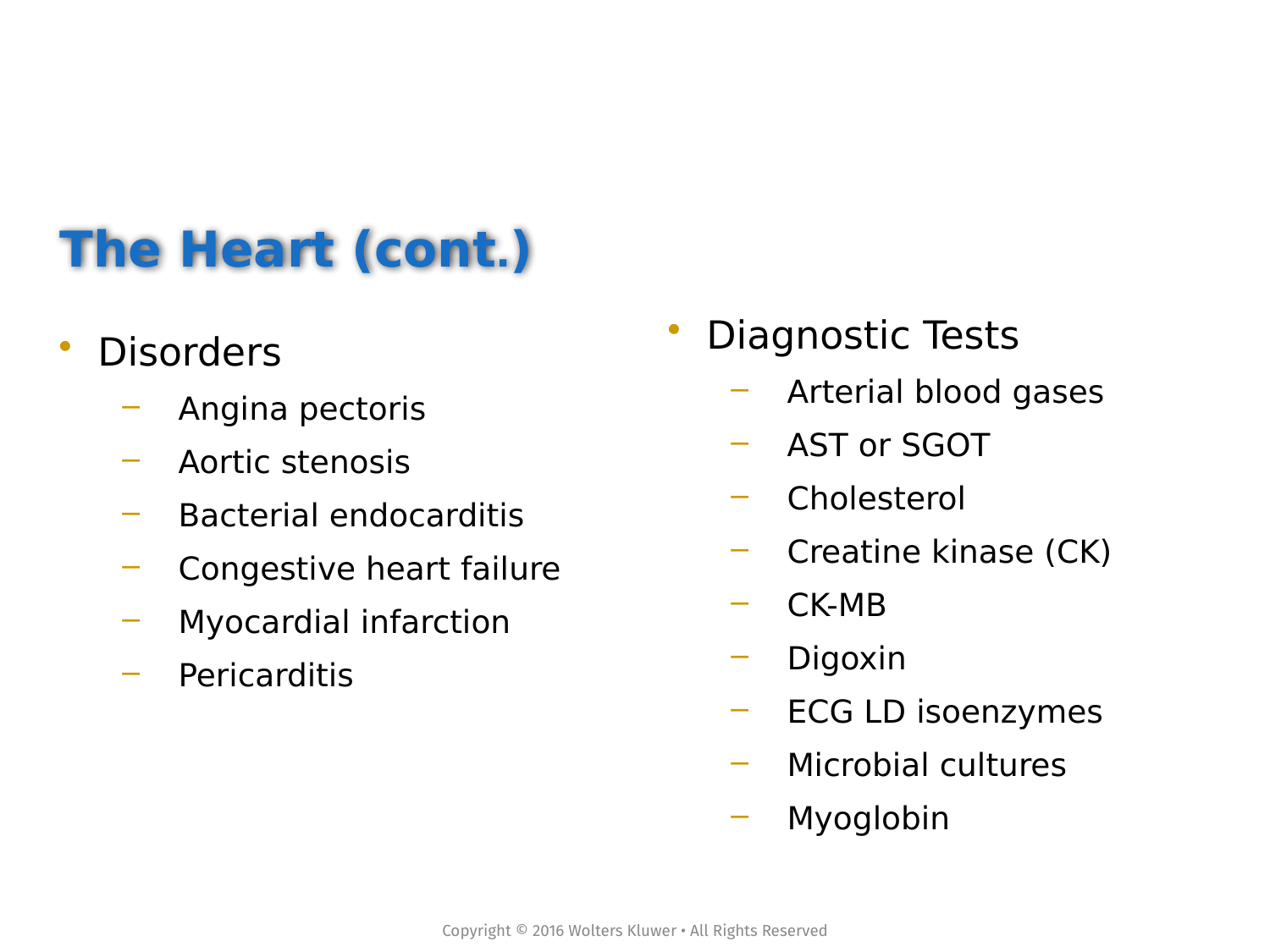

# The Heart (cont.)
Diagnostic Tests
Arterial blood gases
AST or SGOT
Cholesterol
Creatine kinase (CK)
CK-MB
Digoxin
ECG LD isoenzymes
Microbial cultures
Myoglobin
Disorders
Angina pectoris
Aortic stenosis
Bacterial endocarditis
Congestive heart failure
Myocardial infarction
Pericarditis